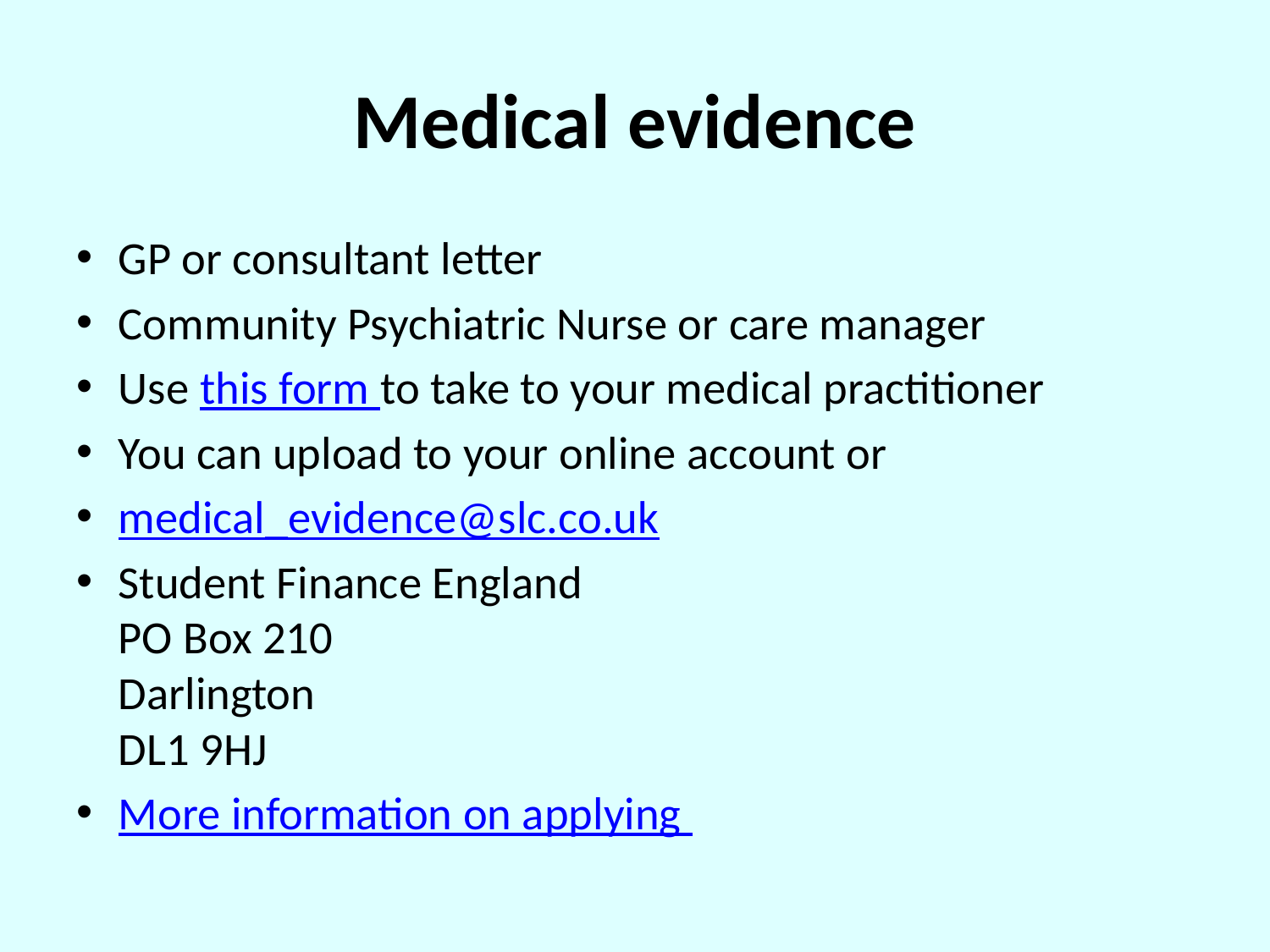

# Medical evidence
GP or consultant letter
Community Psychiatric Nurse or care manager
Use this form to take to your medical practitioner
You can upload to your online account or
medical_evidence@slc.co.uk
Student Finance England
PO Box 210
Darlington
DL1 9HJ
More information on applying